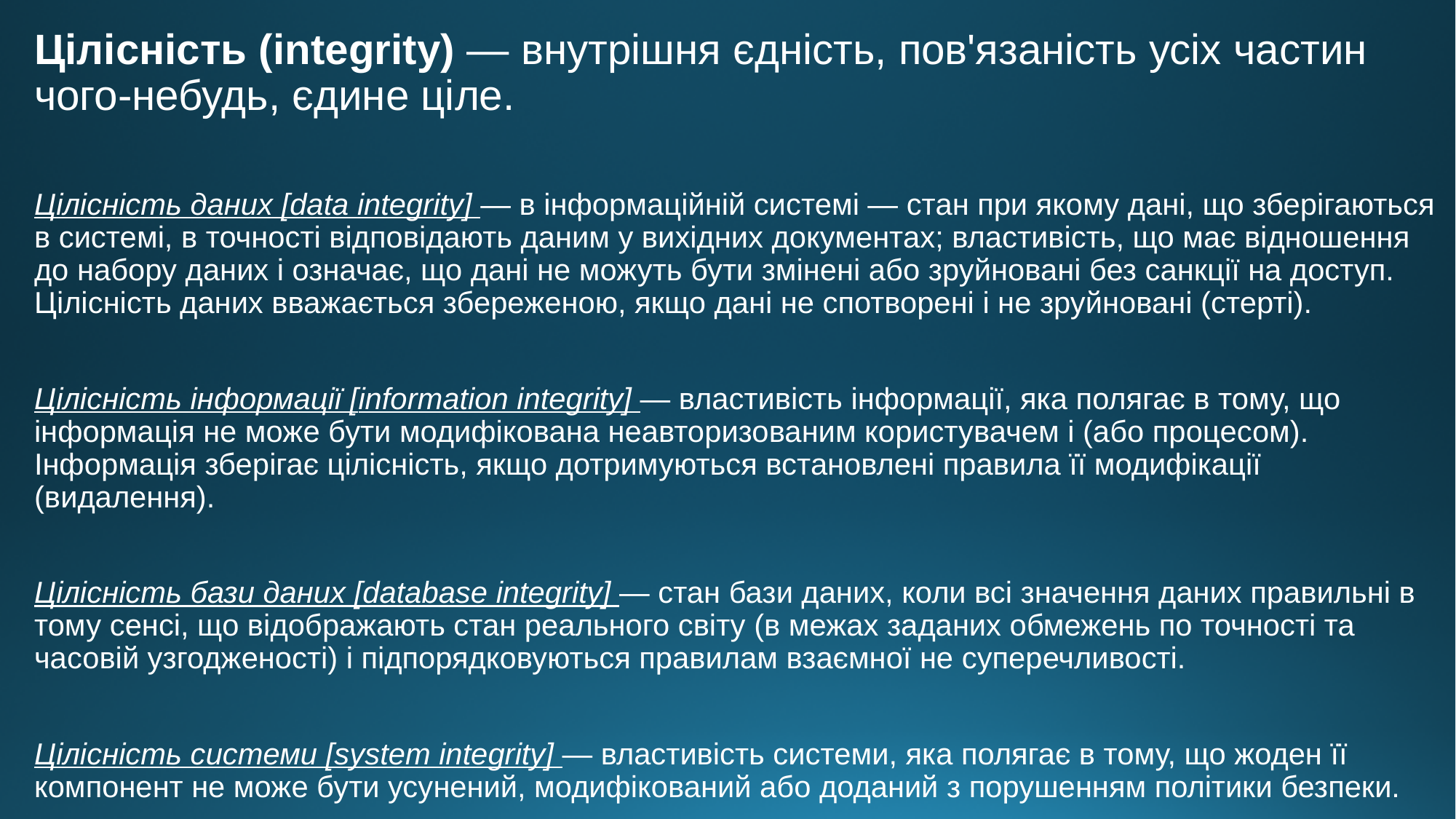

Цілісність (integrity) — внутрішня єдність, пов'язаність усіх частин чого-небудь, єдине ціле.

Цілісність даних [data integrity] — в інформаційній системі — стан при якому дані, що зберігаються в системі, в точності відповідають даним у вихідних документах; властивість, що має відношення до набору даних і означає, що дані не можуть бути змінені або зруйновані без санкції на доступ. Цілісність даних вважається збереженою, якщо дані не спотворені і не зруйновані (стерті).

Цілісність інформації [information integrity] — властивість інформації, яка полягає в тому, що інформація не може бути модифікована неавторизованим користувачем і (або процесом). Інформація зберігає цілісність, якщо дотримуються встановлені правила її модифікації (видалення).

Цілісність бази даних [database integrity] — стан бази даних, коли всі значення даних правильні в тому сенсі, що відображають стан реального світу (в межах заданих обмежень по точності та часовій узгодженості) і підпорядковуються правилам взаємної не суперечливості.

Цілісність системи [system integrity] — властивість системи, яка полягає в тому, що жоден її компонент не може бути усунений, модифікований або доданий з порушенням політики безпеки.